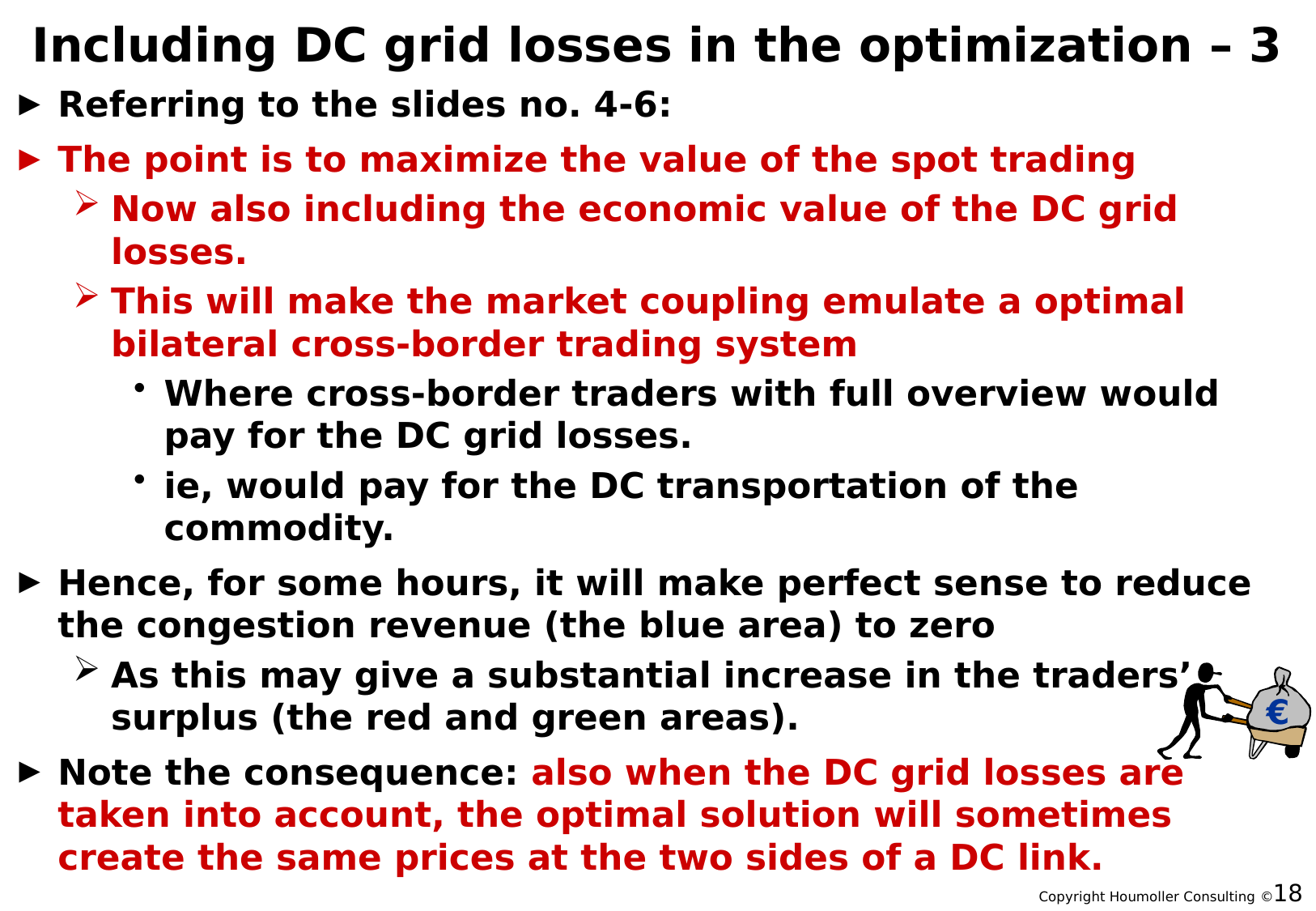

# Including DC grid losses in the optimization – 3
Referring to the slides no. 4-6:
The point is to maximize the value of the spot trading
Now also including the economic value of the DC grid losses.
This will make the market coupling emulate a optimal bilateral cross-border trading system
Where cross-border traders with full overview would pay for the DC grid losses.
ie, would pay for the DC transportation of the commodity.
Hence, for some hours, it will make perfect sense to reduce the congestion revenue (the blue area) to zero
As this may give a substantial increase in the traders’ surplus (the red and green areas).
Note the consequence: also when the DC grid losses are taken into account, the optimal solution will sometimes create the same prices at the two sides of a DC link.

€
18